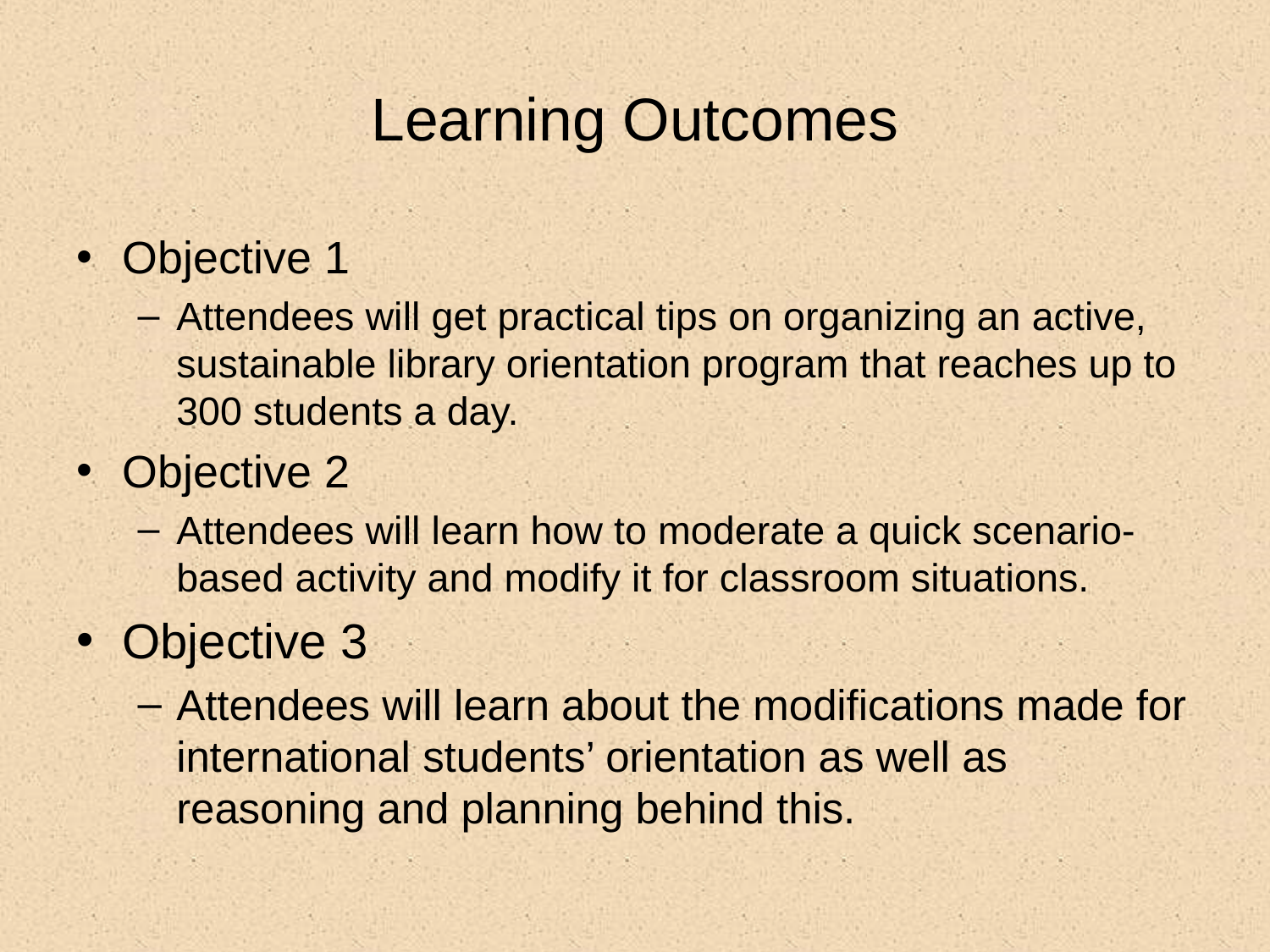

# Learning Outcomes
Objective 1
Attendees will get practical tips on organizing an active, sustainable library orientation program that reaches up to 300 students a day.
Objective 2
Attendees will learn how to moderate a quick scenario-based activity and modify it for classroom situations.
Objective 3
Attendees will learn about the modifications made for international students’ orientation as well as reasoning and planning behind this.